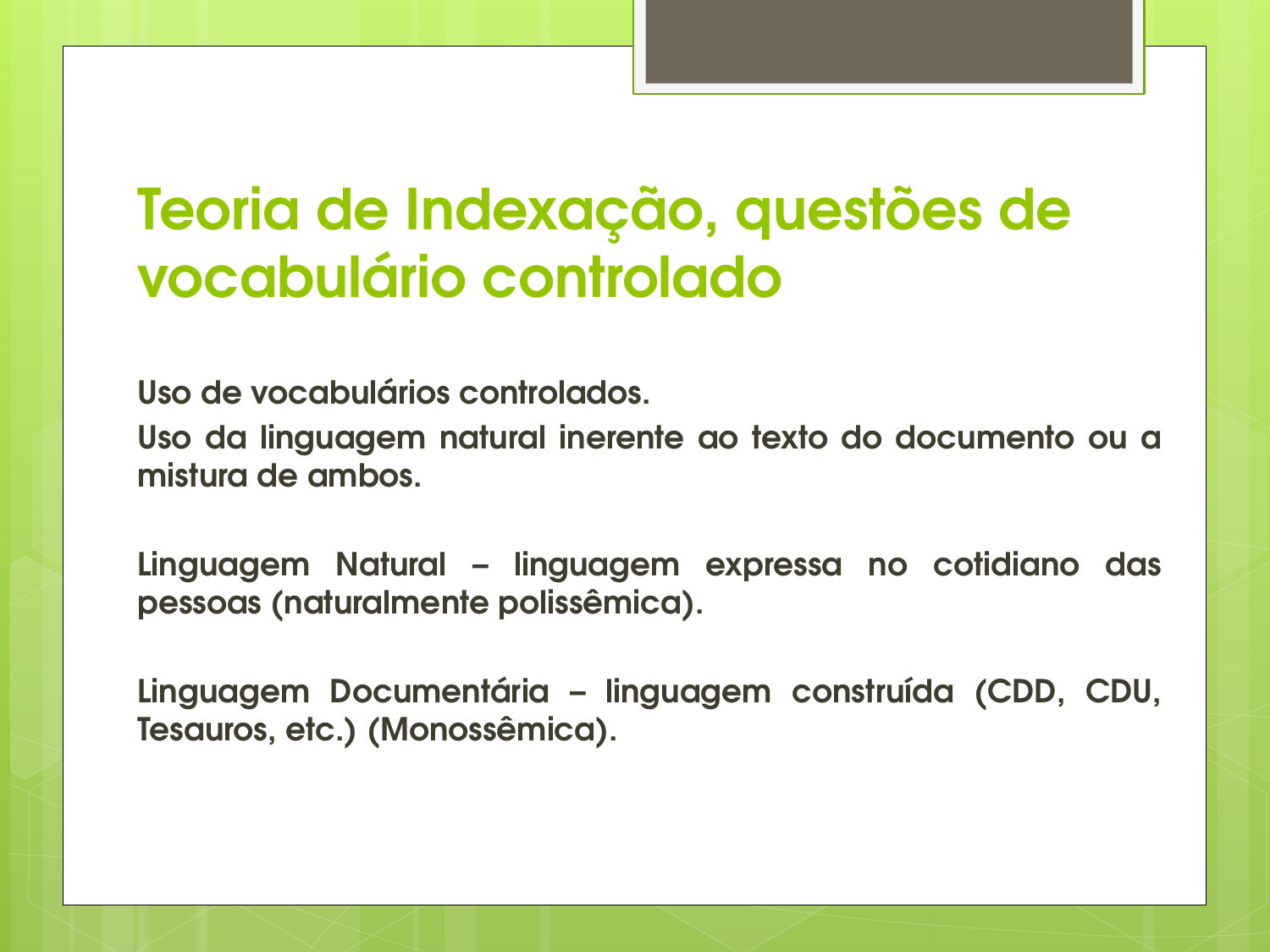

# Teoria de Indexação, questões de vocabulário controlado
Uso de vocabulários controlados.
Uso da linguagem natural inerente ao texto do documento ou a mistura de ambos.

Linguagem Natural – linguagem expressa no cotidiano das pessoas (naturalmente polissêmica).

Linguagem Documentária – linguagem construída (CDD, CDU, Tesauros, etc.) (Monossêmica).